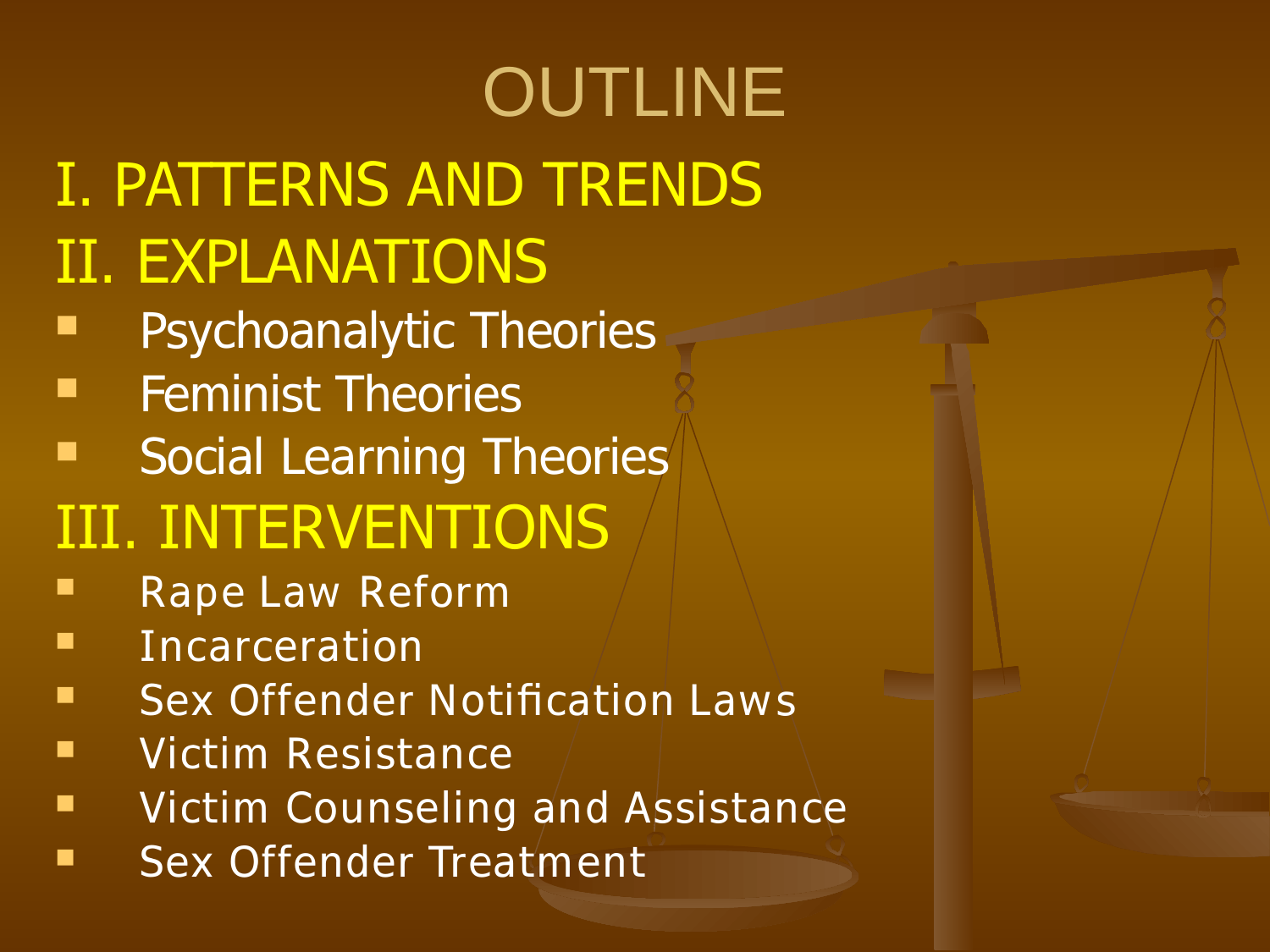

# OUTLINE
I. PATTERNS AND TRENDS
II. EXPLANATIONS
Psychoanalytic Theories
Feminist Theories
Social Learning Theories
III. INTERVENTIONS
Rape Law Reform
Incarceration
Sex Offender Notification Laws
Victim Resistance
Victim Counseling and Assistance
Sex Offender Treatment